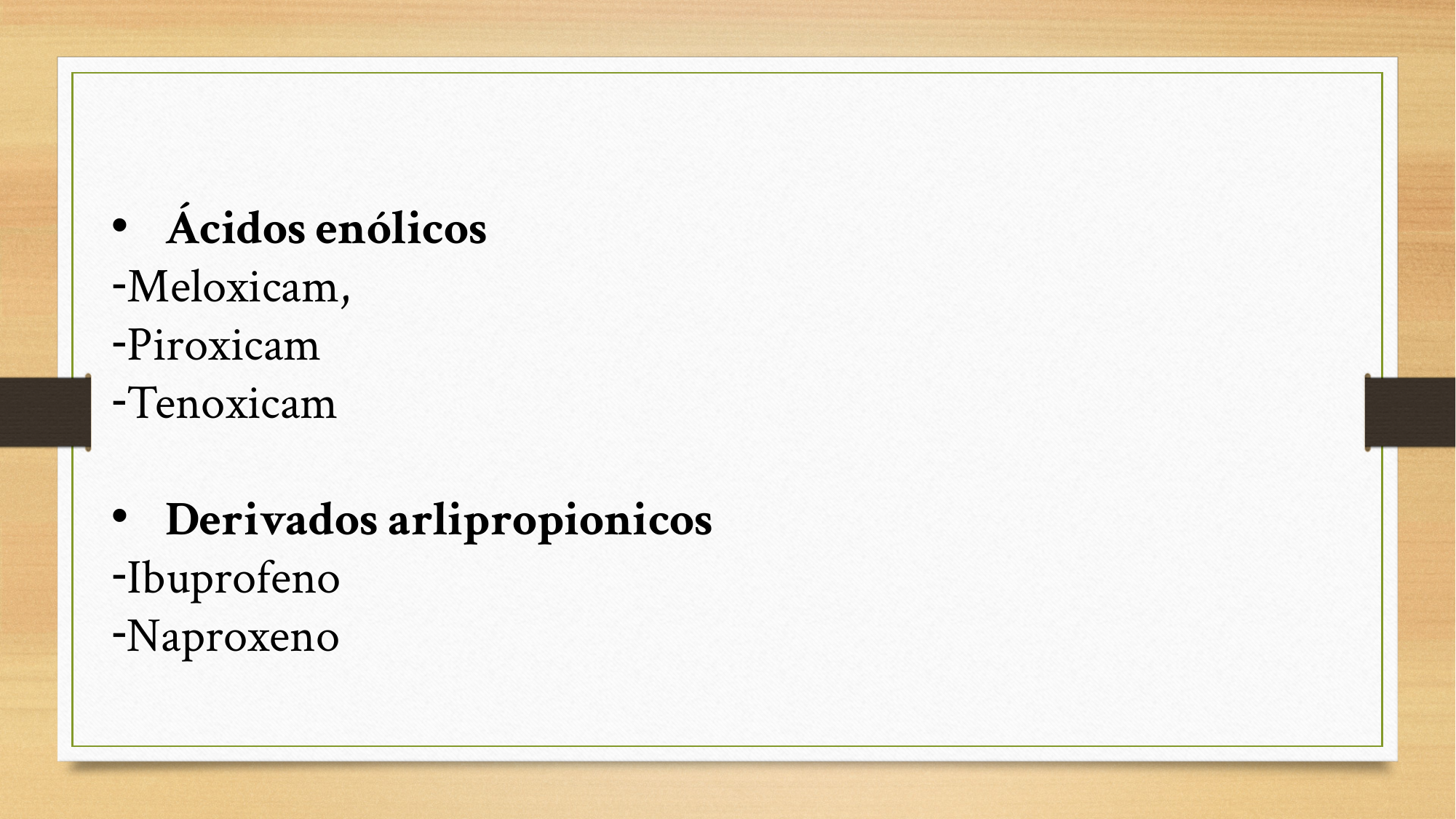

Ácidos enólicos
Meloxicam,
Piroxicam
Tenoxicam

Derivados arlipropionicos
Ibuprofeno
Naproxeno